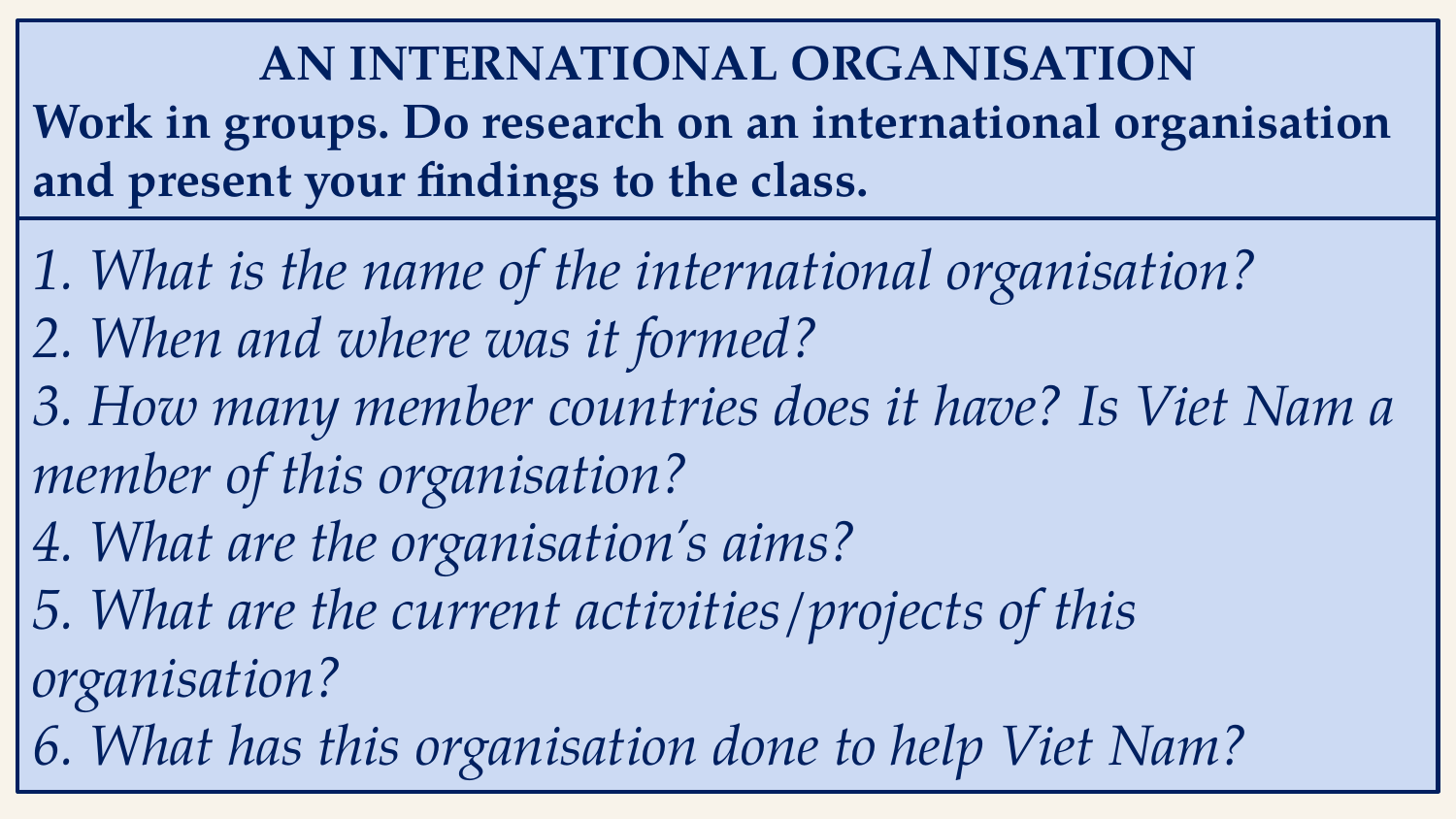

AN INTERNATIONAL ORGANISATION
Work in groups. Do research on an international organisation and present your findings to the class.
1. What is the name of the international organisation?
2. When and where was it formed?
3. How many member countries does it have? Is Viet Nam a member of this organisation?
4. What are the organisation’s aims?
5. What are the current activities/projects of this organisation?
6. What has this organisation done to help Viet Nam?